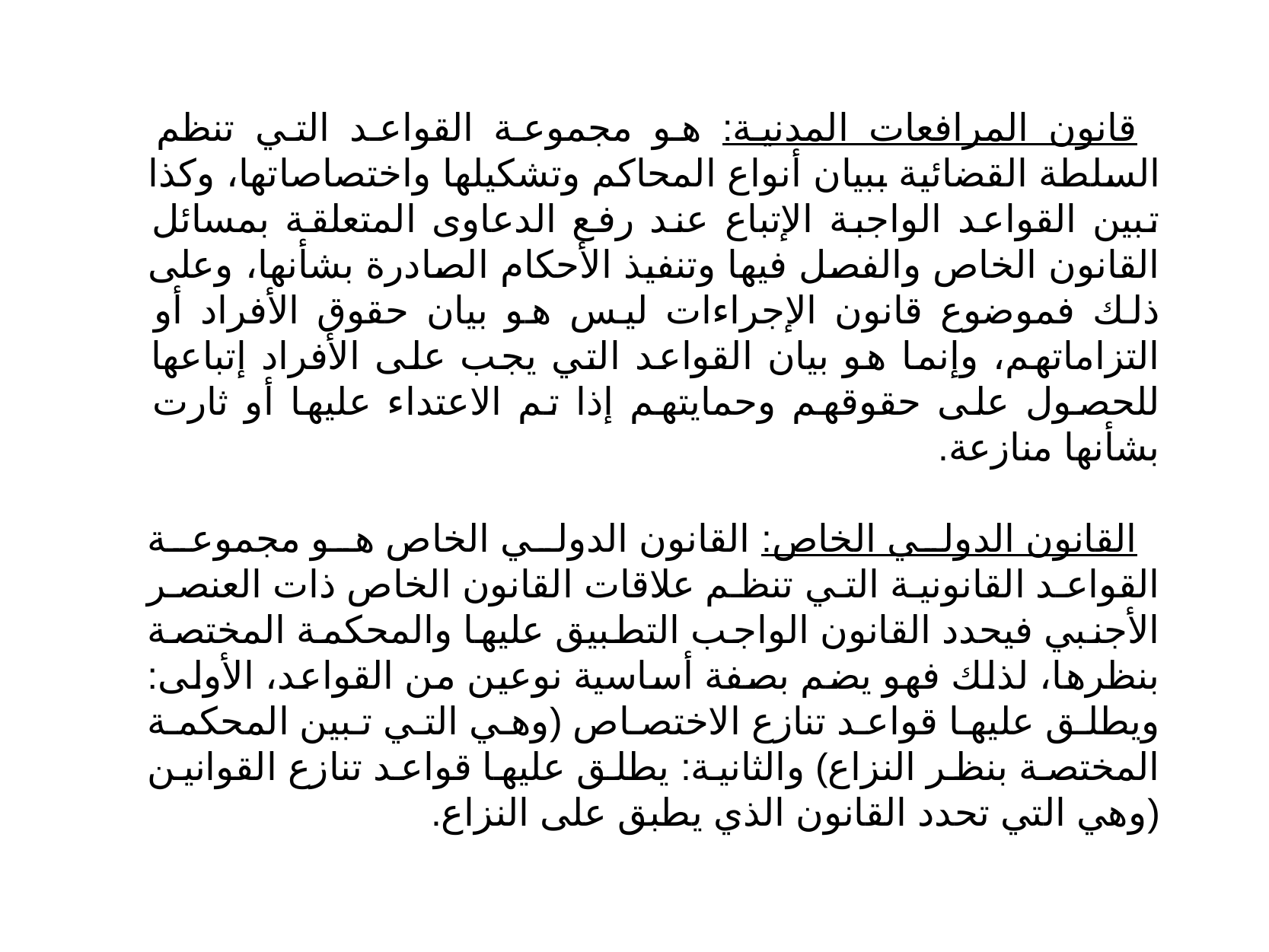

قانون المرافعات المدنية: هو مجموعة القواعد التي تنظم السلطة القضائية ببيان أنواع المحاكم وتشكيلها واختصاصاتها، وكذا تبين القواعد الواجبة الإتباع عند رفع الدعاوى المتعلقة بمسائل القانون الخاص والفصل فيها وتنفيذ الأحكام الصادرة بشأنها، وعلى ذلك فموضوع قانون الإجراءات ليس هو بيان حقوق الأفراد أو التزاماتهم، وإنما هو بيان القواعد التي يجب على الأفراد إتباعها للحصول على حقوقهم وحمايتهم إذا تم الاعتداء عليها أو ثارت بشأنها منازعة.

القانون الدولي الخاص: القانون الدولي الخاص هو مجموعة القواعد القانونية التي تنظم علاقات القانون الخاص ذات العنصر الأجنبي فيحدد القانون الواجب التطبيق عليها والمحكمة المختصة بنظرها، لذلك فهو يضم بصفة أساسية نوعين من القواعد، الأولى: ويطلق عليها قواعد تنازع الاختصاص (وهي التي تبين المحكمة المختصة بنظر النزاع) والثانية: يطلق عليها قواعد تنازع القوانين (وهي التي تحدد القانون الذي يطبق على النزاع.